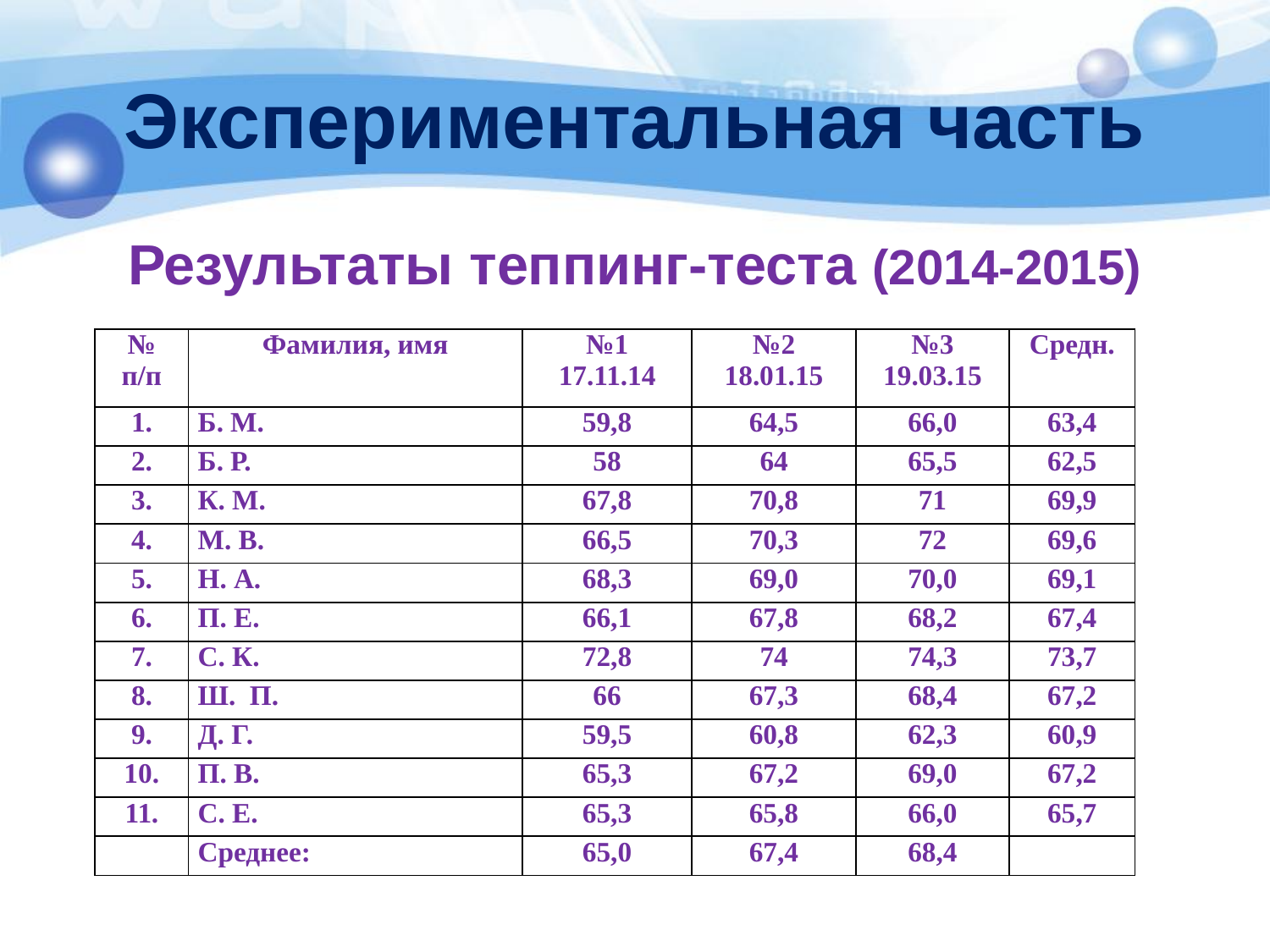

# Экспериментальная часть
Результаты теппинг-теста (2014-2015)

| № п/п | Фамилия, имя | №1 17.11.14 | №2 18.01.15 | №3 19.03.15 | Средн. |
| --- | --- | --- | --- | --- | --- |
| 1. | Б. М. | 59,8 | 64,5 | 66,0 | 63,4 |
| 2. | Б. Р. | 58 | 64 | 65,5 | 62,5 |
| 3. | К. М. | 67,8 | 70,8 | 71 | 69,9 |
| 4. | М. В. | 66,5 | 70,3 | 72 | 69,6 |
| 5. | Н. А. | 68,3 | 69,0 | 70,0 | 69,1 |
| 6. | П. Е. | 66,1 | 67,8 | 68,2 | 67,4 |
| 7. | С. К. | 72,8 | 74 | 74,3 | 73,7 |
| 8. | Ш. П. | 66 | 67,3 | 68,4 | 67,2 |
| 9. | Д. Г. | 59,5 | 60,8 | 62,3 | 60,9 |
| 10. | П. В. | 65,3 | 67,2 | 69,0 | 67,2 |
| 11. | С. Е. | 65,3 | 65,8 | 66,0 | 65,7 |
|  | Среднее: | 65,0 | 67,4 | 68,4 |  |